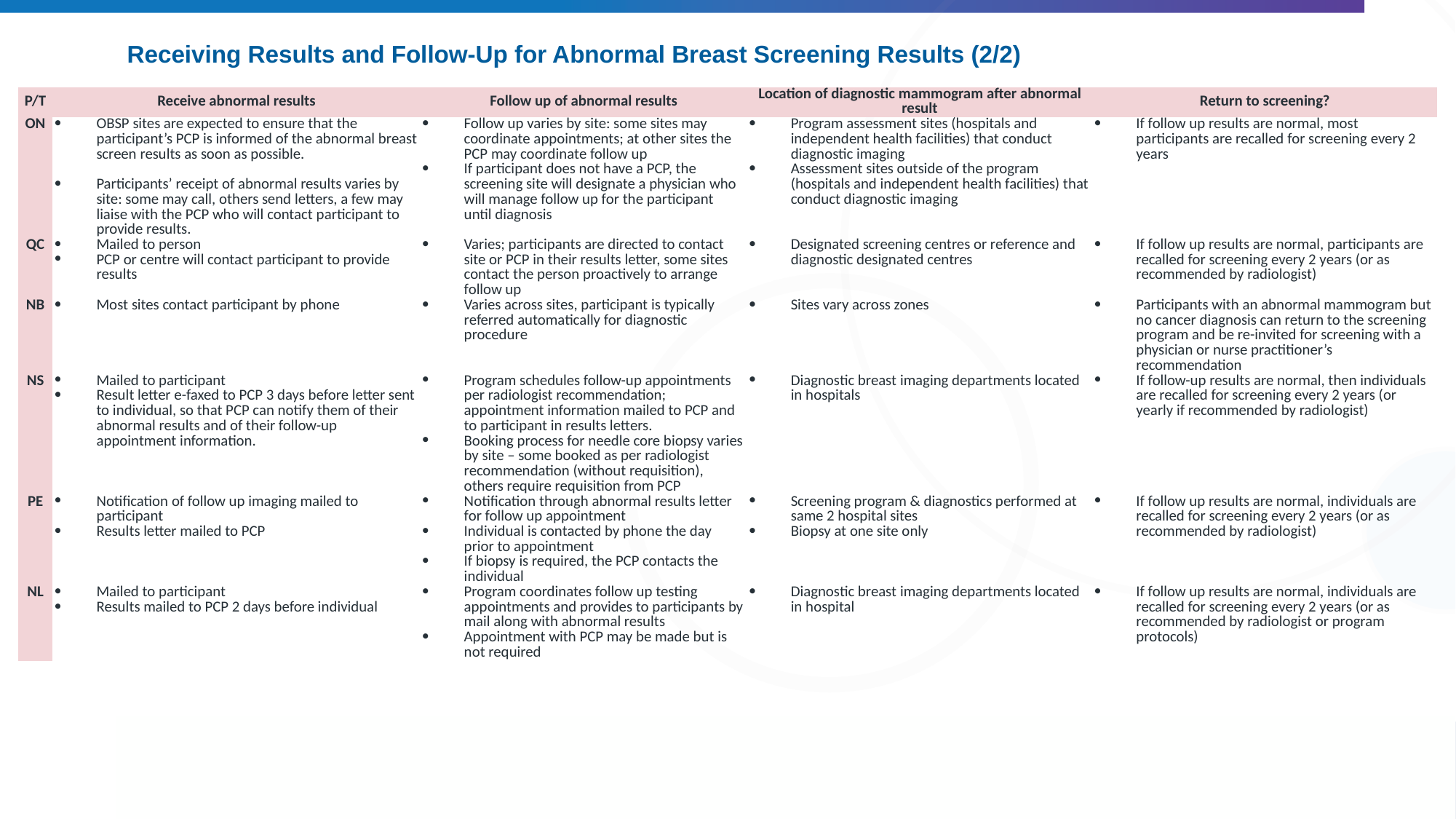

# Receiving Results and Follow-Up for Abnormal Breast Screening Results (2/2)
| P/T | Receive abnormal results | Follow up of abnormal results | Location of diagnostic mammogram after abnormal result | Return to screening? |
| --- | --- | --- | --- | --- |
| ON | OBSP sites are expected to ensure that the participant’s PCP is informed of the abnormal breast screen results as soon as possible.   Participants’ receipt of abnormal results varies by site: some may call, others send letters, a few may liaise with the PCP who will contact participant to provide results. | Follow up varies by site: some sites may coordinate appointments; at other sites the PCP may coordinate follow up If participant does not have a PCP, the screening site will designate a physician who will manage follow up for the participant until diagnosis | Program assessment sites (hospitals and independent health facilities) that conduct diagnostic imaging Assessment sites outside of the program (hospitals and independent health facilities) that conduct diagnostic imaging | If follow up results are normal, most participants are recalled for screening every 2 years |
| QC | Mailed to person PCP or centre will contact participant to provide results | Varies; participants are directed to contact site or PCP in their results letter, some sites contact the person proactively to arrange follow up | Designated screening centres or reference and diagnostic designated centres | If follow up results are normal, participants are recalled for screening every 2 years (or as recommended by radiologist) |
| NB | Most sites contact participant by phone | Varies across sites, participant is typically referred automatically for diagnostic procedure | Sites vary across zones | Participants with an abnormal mammogram but no cancer diagnosis can return to the screening program and be re-invited for screening with a physician or nurse practitioner’s recommendation |
| NS | Mailed to participant Result letter e-faxed to PCP 3 days before letter sent to individual, so that PCP can notify them of their abnormal results and of their follow-up appointment information. | Program schedules follow-up appointments per radiologist recommendation; appointment information mailed to PCP and to participant in results letters. Booking process for needle core biopsy varies by site – some booked as per radiologist recommendation (without requisition), others require requisition from PCP | Diagnostic breast imaging departments located in hospitals | If follow-up results are normal, then individuals are recalled for screening every 2 years (or yearly if recommended by radiologist) |
| PE | Notification of follow up imaging mailed to participant Results letter mailed to PCP | Notification through abnormal results letter for follow up appointment Individual is contacted by phone the day prior to appointment If biopsy is required, the PCP contacts the individual | Screening program & diagnostics performed at same 2 hospital sites Biopsy at one site only | If follow up results are normal, individuals are recalled for screening every 2 years (or as recommended by radiologist) |
| NL | Mailed to participant Results mailed to PCP 2 days before individual | Program coordinates follow up testing appointments and provides to participants by mail along with abnormal results Appointment with PCP may be made but is not required | Diagnostic breast imaging departments located in hospital | If follow up results are normal, individuals are recalled for screening every 2 years (or as recommended by radiologist or program protocols) |